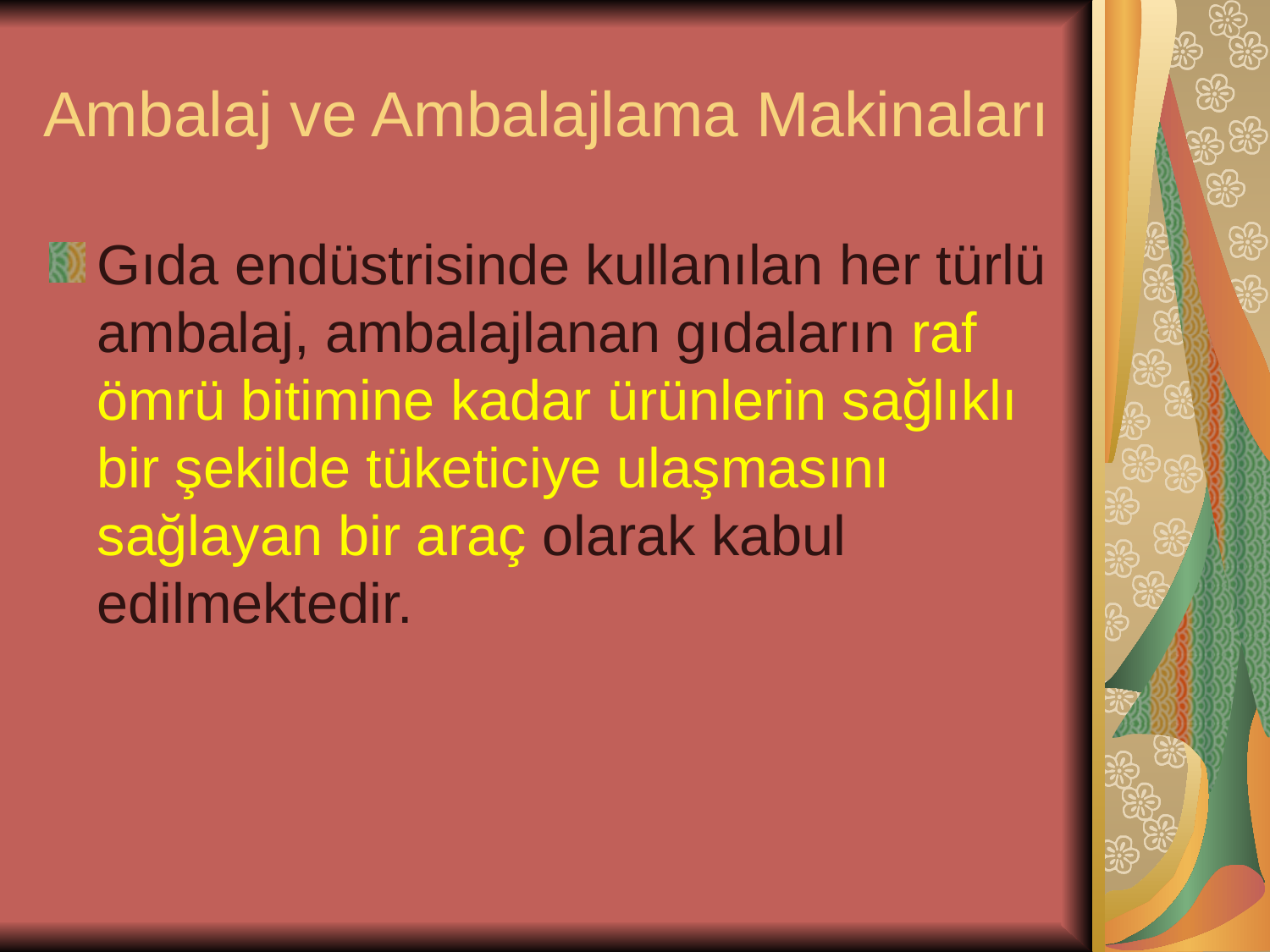

# Ambalaj ve Ambalajlama Makinaları
Gıda endüstrisinde kullanılan her türlü ambalaj, ambalajlanan gıdaların raf ömrü bitimine kadar ürünlerin sağlıklı bir şekilde tüketiciye ulaşmasını sağlayan bir araç olarak kabul  edilmektedir.